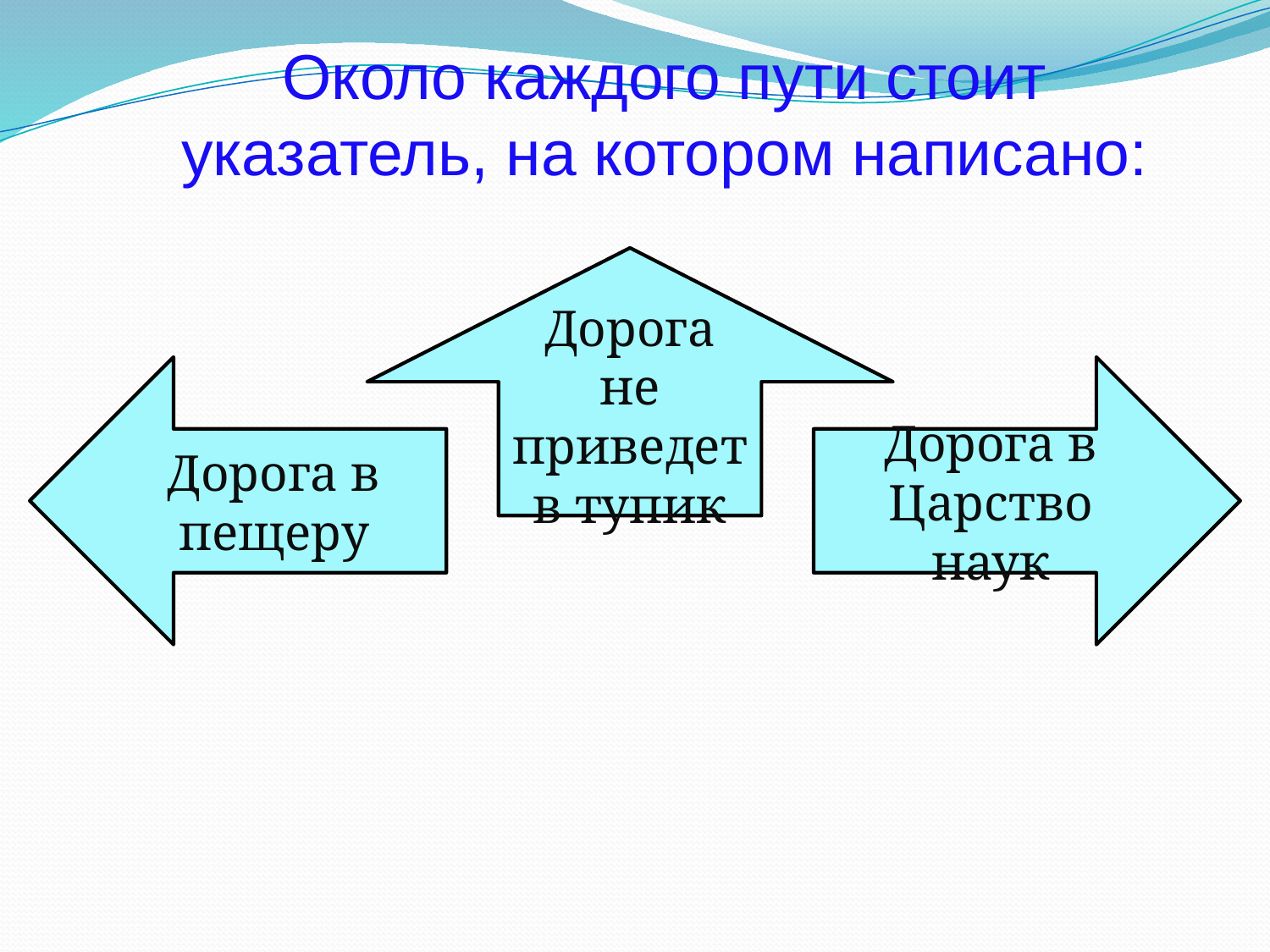

Около каждого пути стоит указатель, на котором написано:
Дорога не приведет в тупик
Дорога в пещеру
Дорога в Царство наук